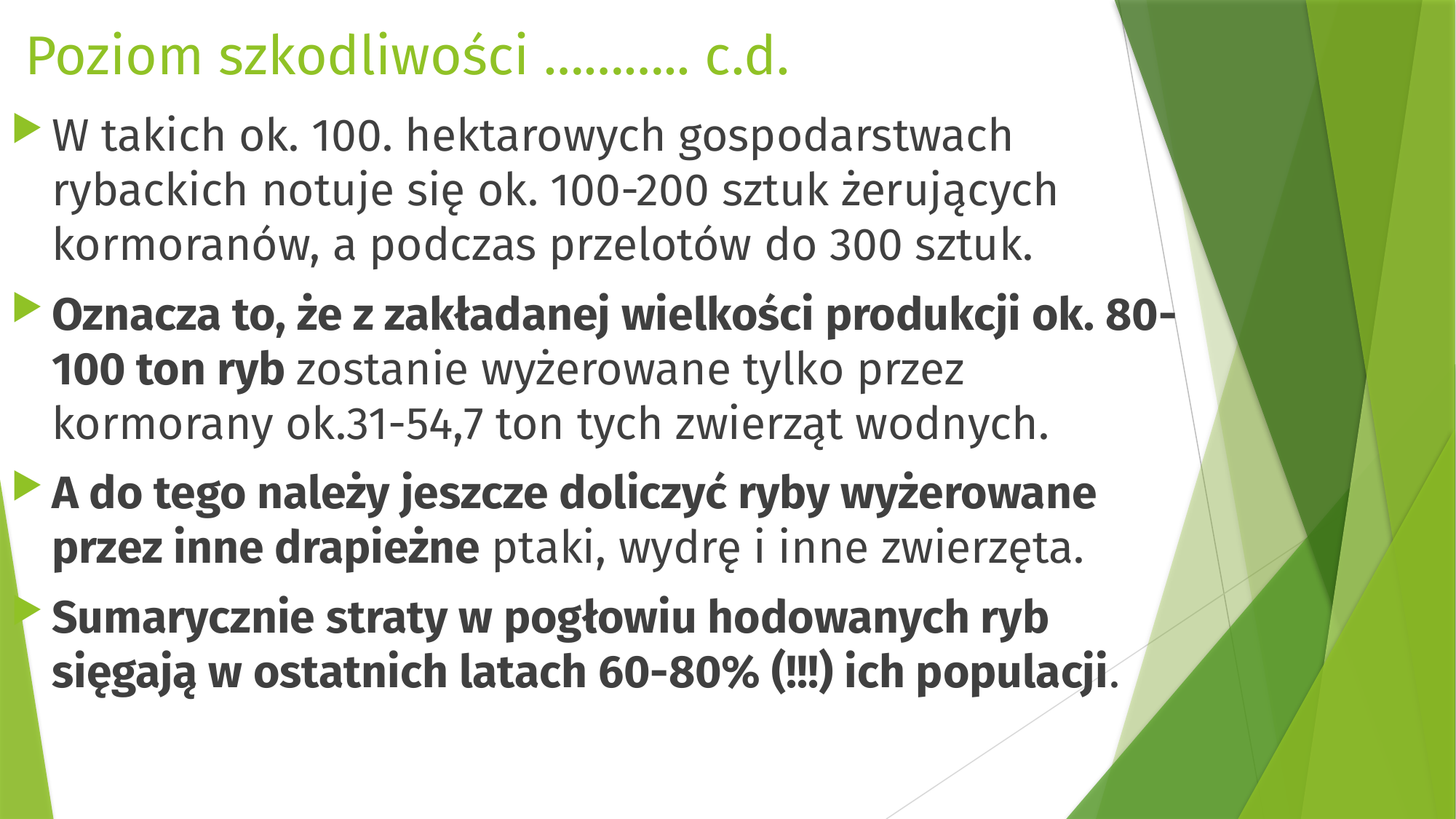

# Poziom szkodliwości ……….. c.d.
W takich ok. 100. hektarowych gospodarstwach rybackich notuje się ok. 100-200 sztuk żerujących kormoranów, a podczas przelotów do 300 sztuk.
Oznacza to, że z zakładanej wielkości produkcji ok. 80-100 ton ryb zostanie wyżerowane tylko przez kormorany ok.31-54,7 ton tych zwierząt wodnych.
A do tego należy jeszcze doliczyć ryby wyżerowane przez inne drapieżne ptaki, wydrę i inne zwierzęta.
Sumarycznie straty w pogłowiu hodowanych ryb sięgają w ostatnich latach 60-80% (!!!) ich populacji.